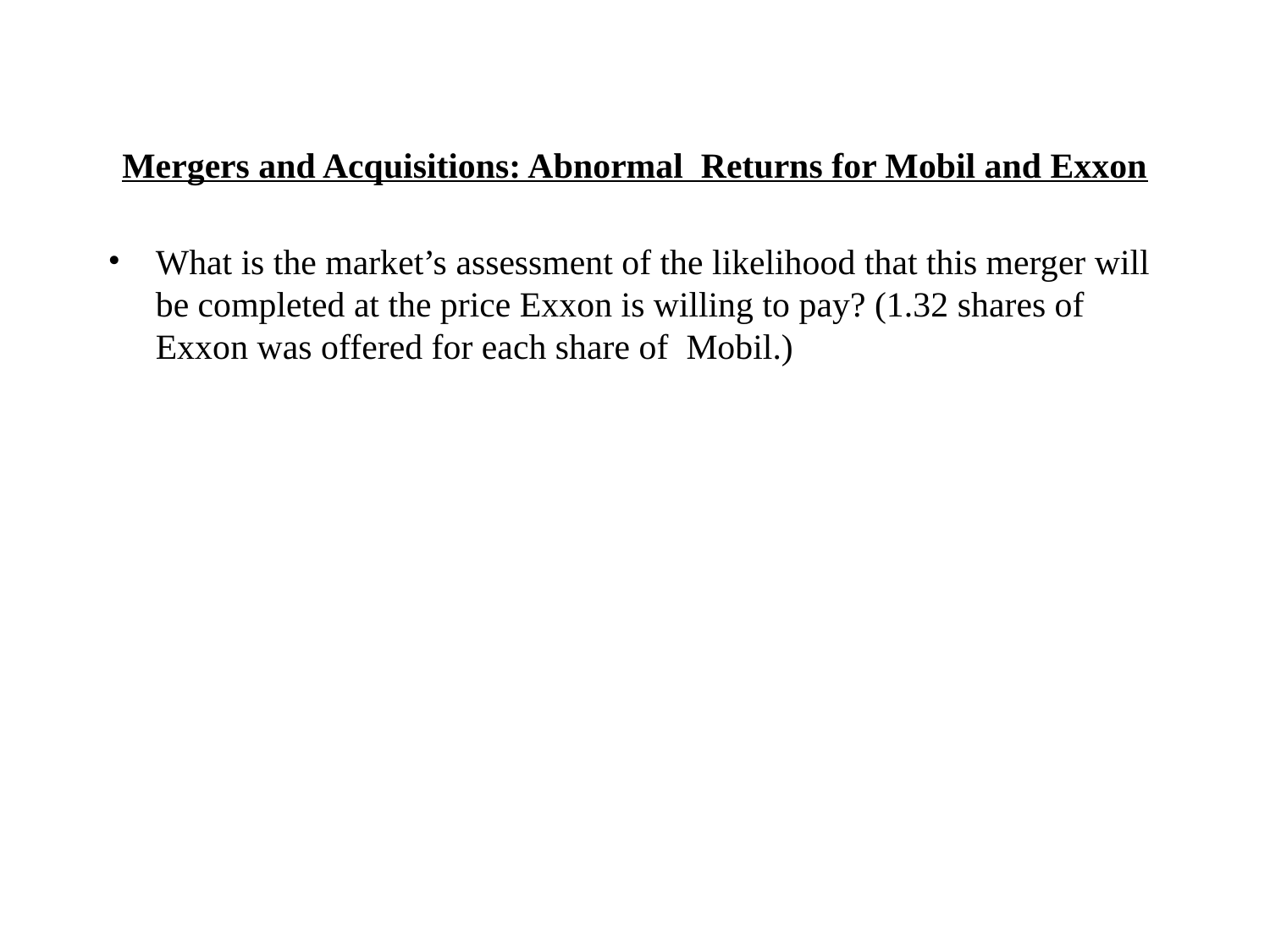

# Mergers and Acquisitions: Abnormal  Returns for Mobil and Exxon
What is the market’s assessment of the likelihood that this merger will be completed at the price Exxon is willing to pay? (1.32 shares of Exxon was offered for each share of  Mobil.)